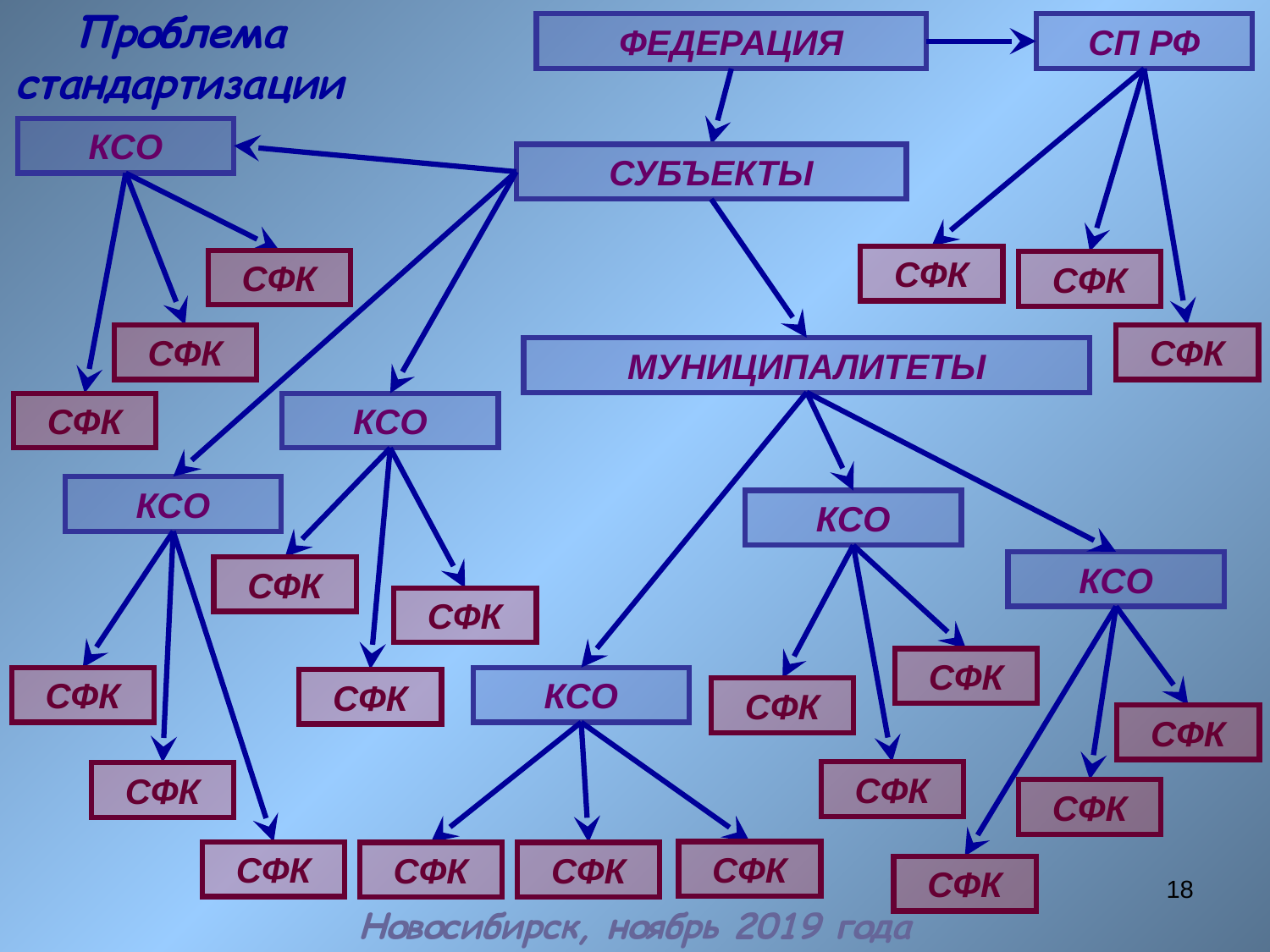

Проблема стандартизации
ФЕДЕРАЦИЯ
СП РФ
КСО
СУБЪЕКТЫ
СФК
СФК
СФК
СФК
СФК
МУНИЦИПАЛИТЕТЫ
СФК
КСО
КСО
КСО
КСО
СФК
СФК
СФК
СФК
КСО
СФК
СФК
СФК
СФК
СФК
СФК
СФК
СФК
СФК
СФК
СФК
18
Новосибирск, ноябрь 2019 года